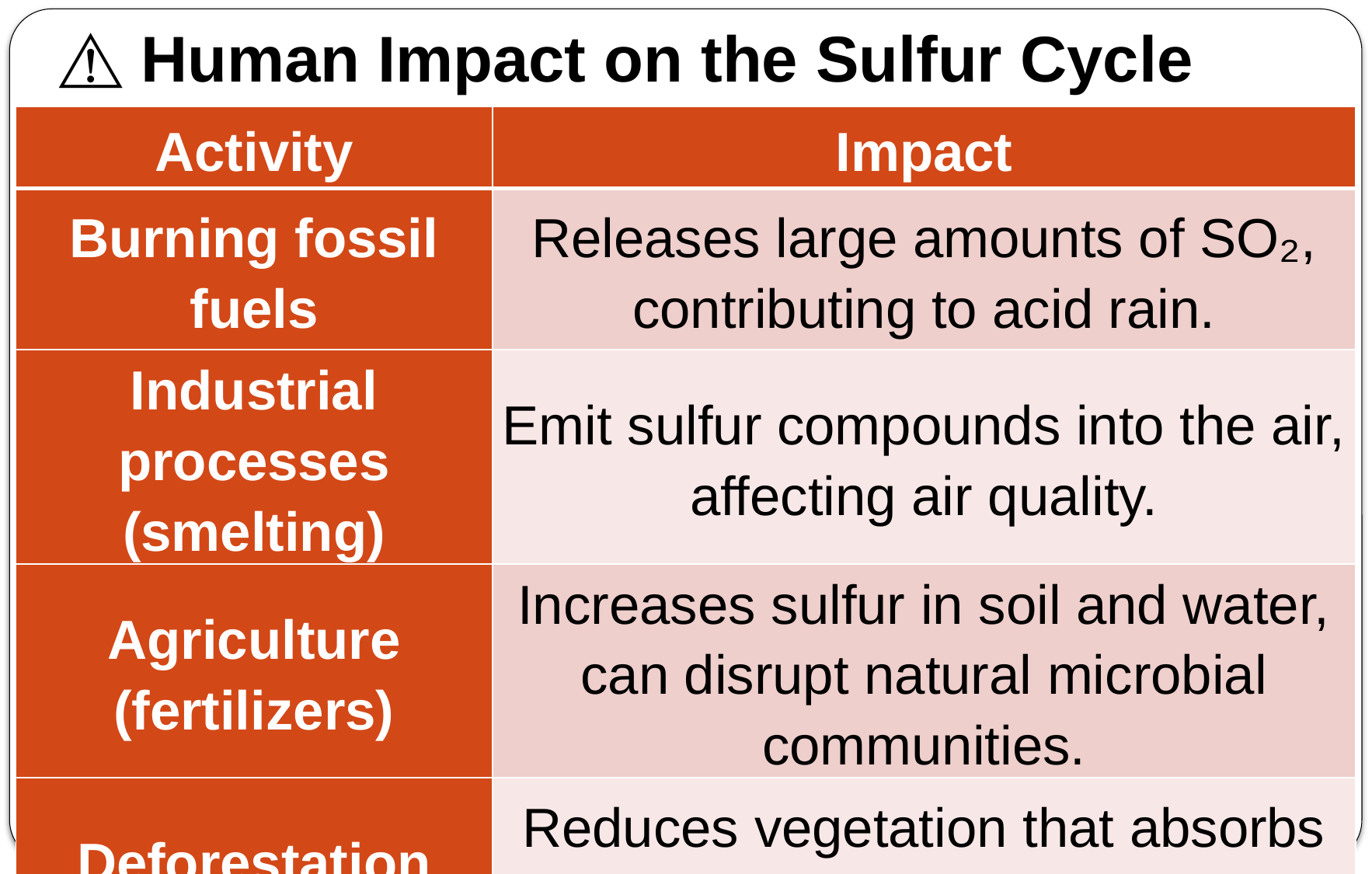

# ⚠️ Human Impact on the Sulfur Cycle
| Activity | Impact |
| --- | --- |
| Burning fossil fuels | Releases large amounts of SO₂, contributing to acid rain. |
| Industrial processes (smelting) | Emit sulfur compounds into the air, affecting air quality. |
| Agriculture (fertilizers) | Increases sulfur in soil and water, can disrupt natural microbial communities. |
| Deforestation | Reduces vegetation that absorbs sulfur, leading to imbalances. |